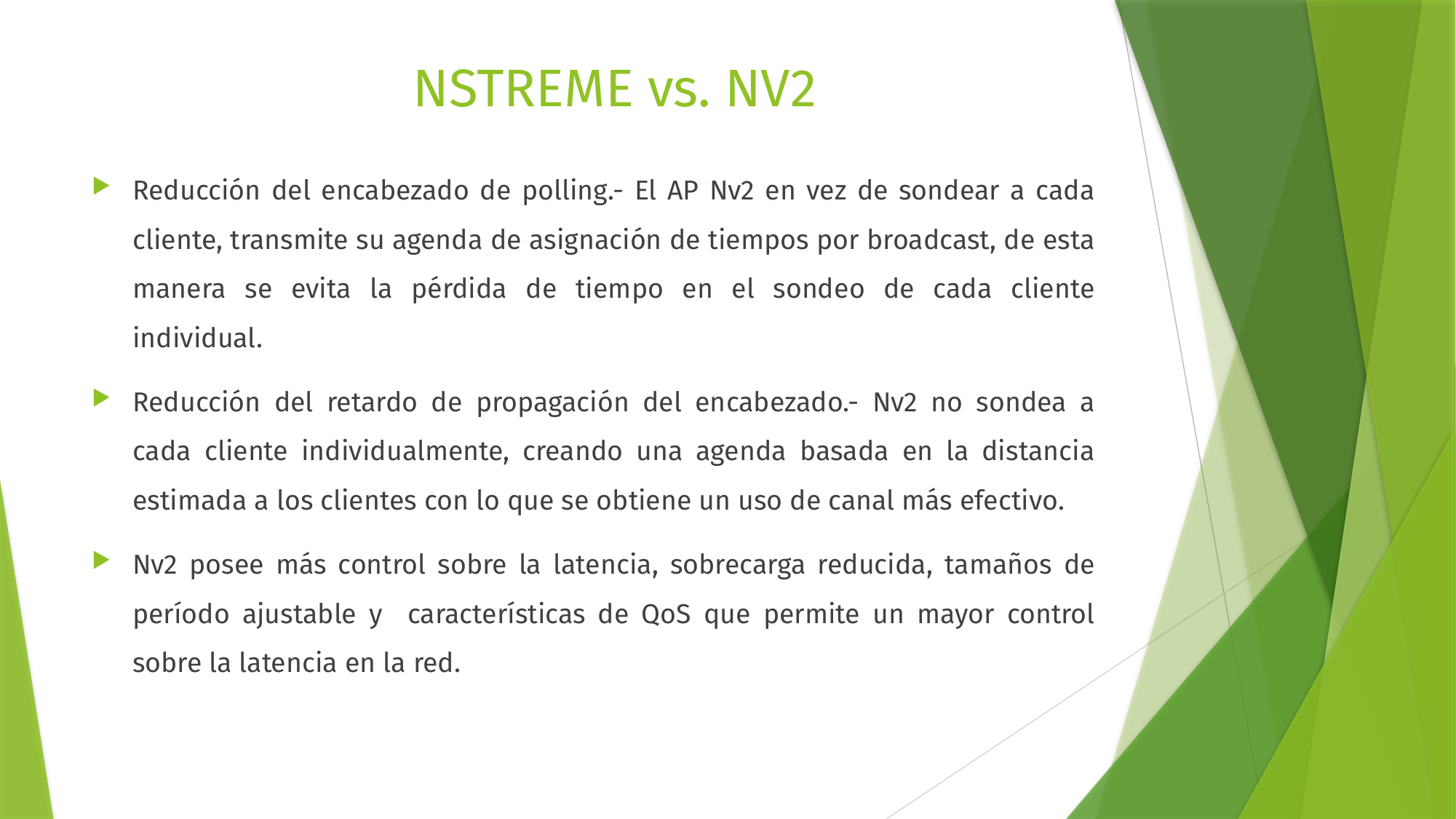

# NSTREME vs. NV2
Reducción del encabezado de polling.- El AP Nv2 en vez de sondear a cada cliente, transmite su agenda de asignación de tiempos por broadcast, de esta manera se evita la pérdida de tiempo en el sondeo de cada cliente individual.
Reducción del retardo de propagación del encabezado.- Nv2 no sondea a cada cliente individualmente, creando una agenda basada en la distancia estimada a los clientes con lo que se obtiene un uso de canal más efectivo.
Nv2 posee más control sobre la latencia, sobrecarga reducida, tamaños de período ajustable y  características de QoS que permite un mayor control sobre la latencia en la red.